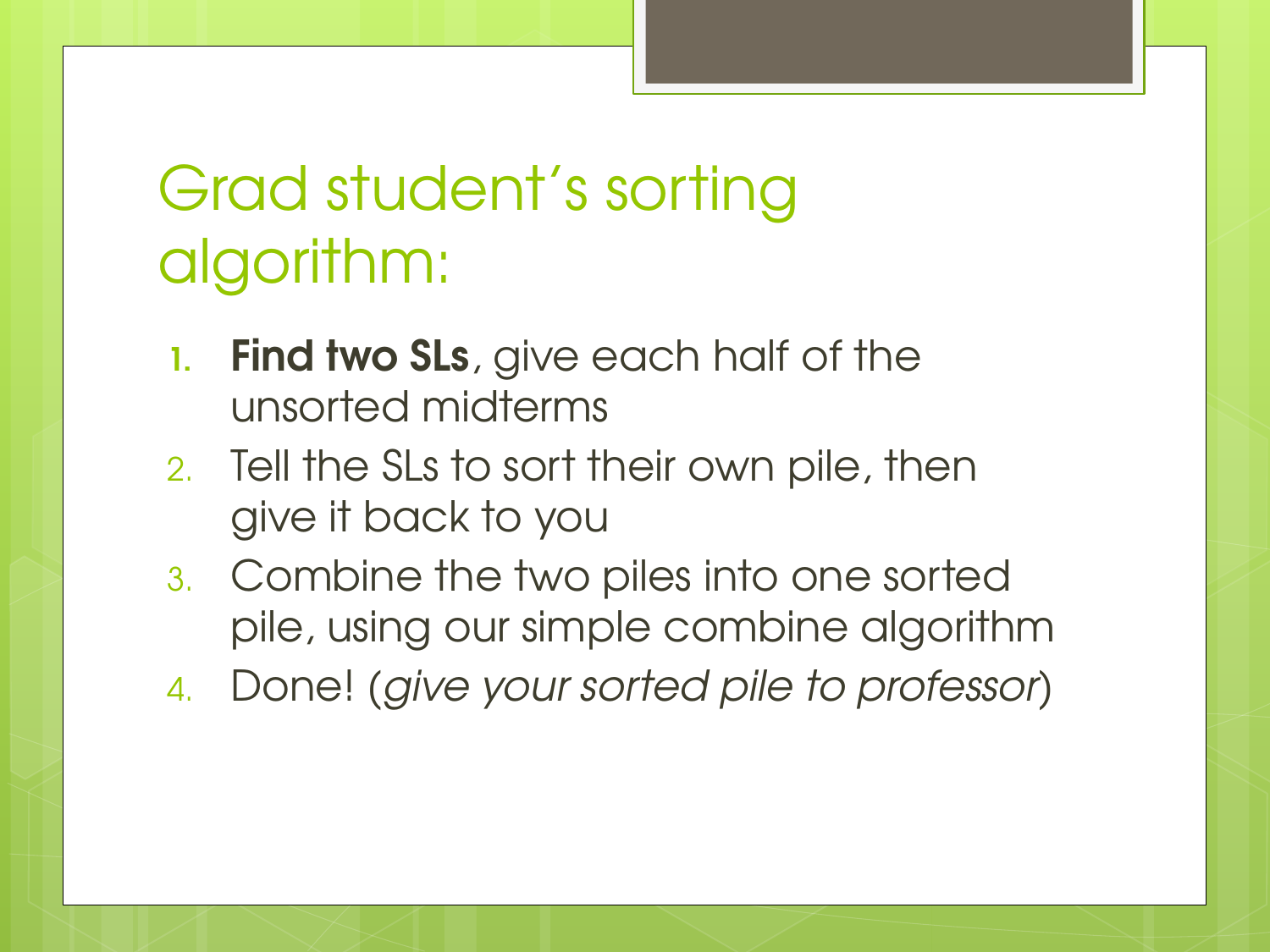

# Grad student’s sorting algorithm:
Find two SLs, give each half of the unsorted midterms
Tell the SLs to sort their own pile, then give it back to you
Combine the two piles into one sorted pile, using our simple combine algorithm
Done! (give your sorted pile to professor)